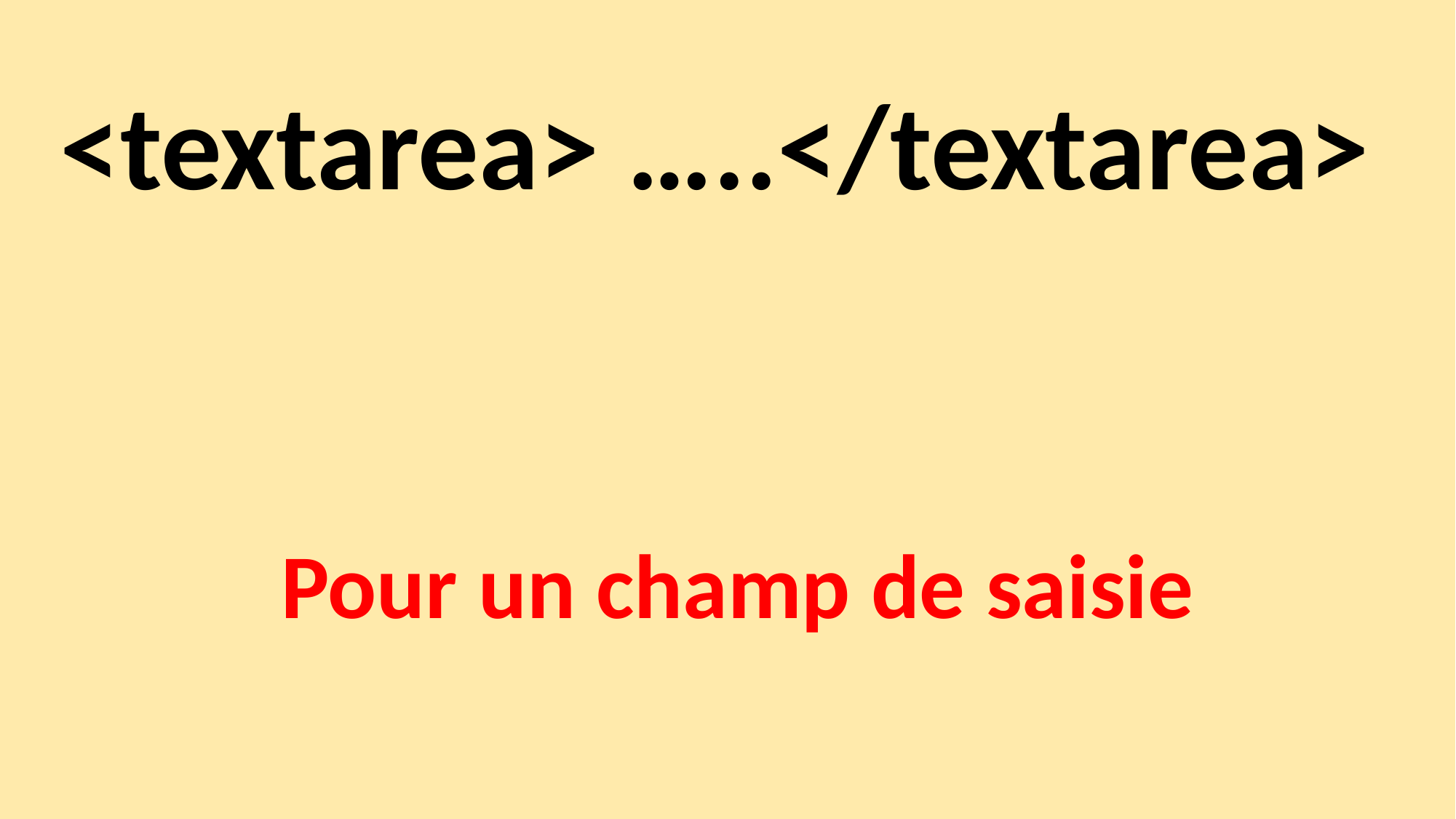

<textarea> …..</textarea>

Pour un champ de saisie